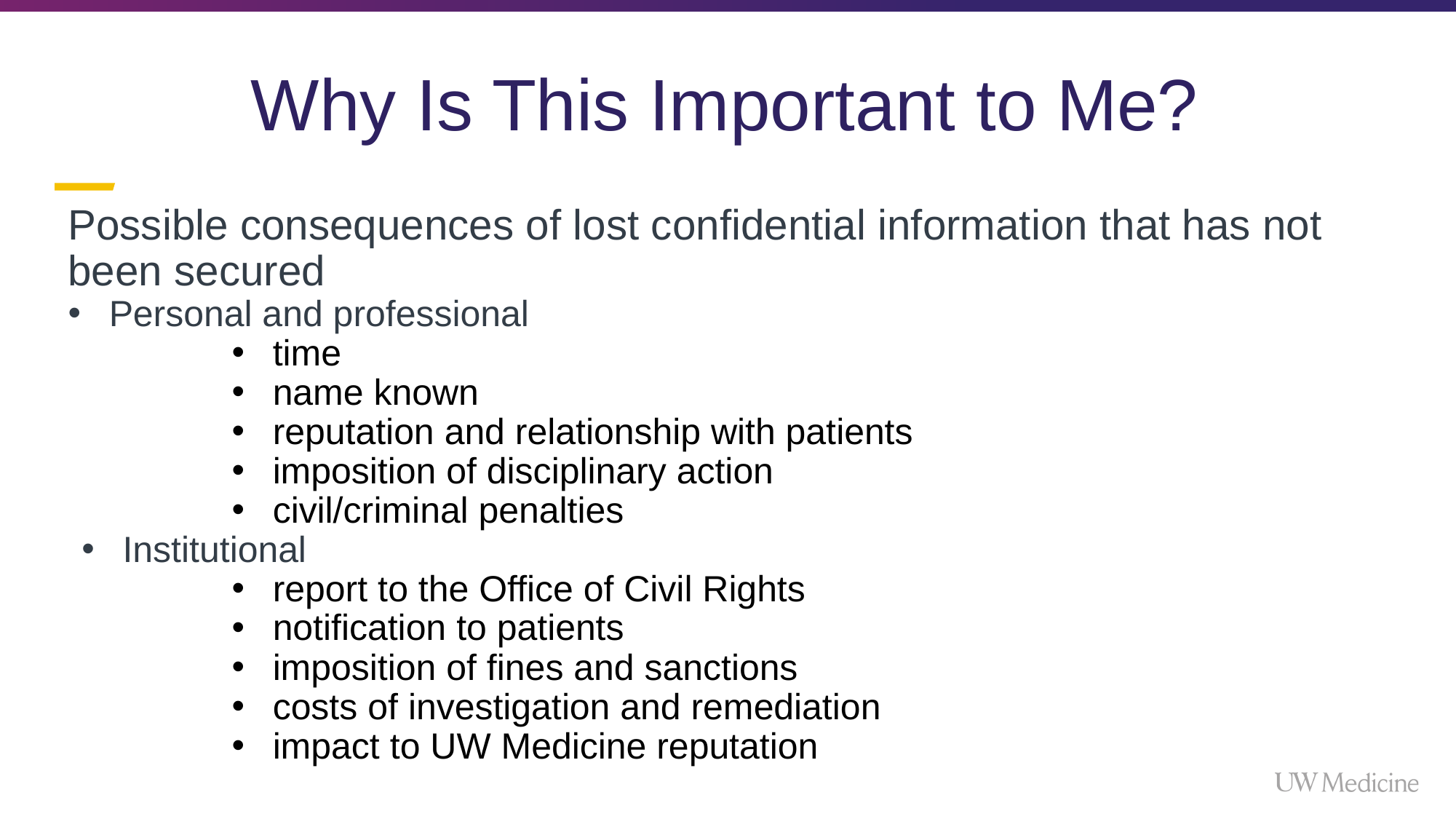

# Why Is This Important to Me?
Possible consequences of lost confidential information that has not been secured
Personal and professional
time
name known
reputation and relationship with patients
imposition of disciplinary action
civil/criminal penalties
Institutional
report to the Office of Civil Rights
notification to patients
imposition of fines and sanctions
costs of investigation and remediation
impact to UW Medicine reputation